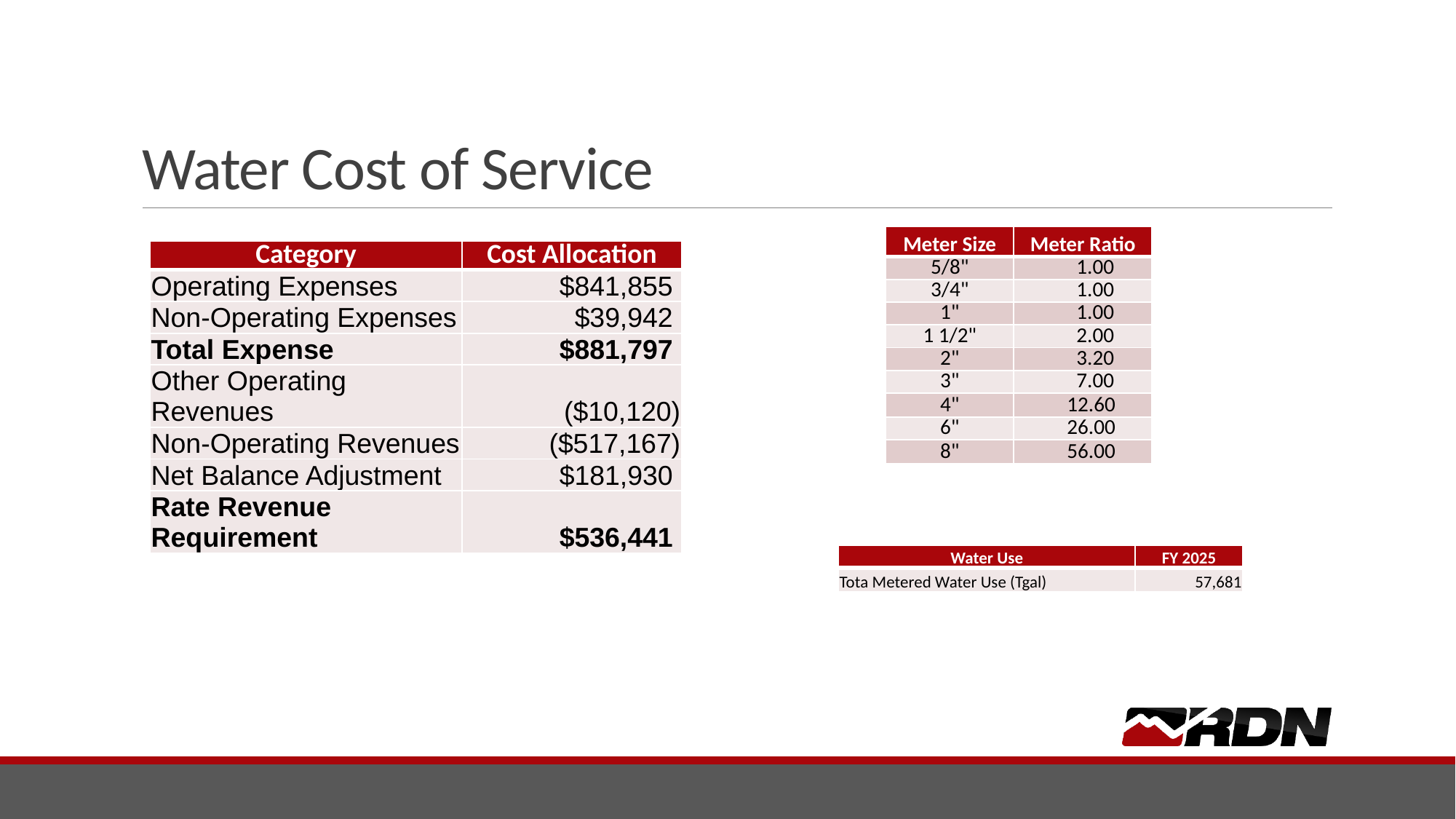

# Water Cost of Service
| Meter Size | Meter Ratio |
| --- | --- |
| 5/8" | 1.00 |
| 3/4" | 1.00 |
| 1" | 1.00 |
| 1 1/2" | 2.00 |
| 2" | 3.20 |
| 3" | 7.00 |
| 4" | 12.60 |
| 6" | 26.00 |
| 8" | 56.00 |
| Category | Cost Allocation |
| --- | --- |
| Operating Expenses | $841,855 |
| Non-Operating Expenses | $39,942 |
| Total Expense | $881,797 |
| Other Operating Revenues | ($10,120) |
| Non-Operating Revenues | ($517,167) |
| Net Balance Adjustment | $181,930 |
| Rate Revenue Requirement | $536,441 |
| Water Use | FY 2025 |
| --- | --- |
| Tota Metered Water Use (Tgal) | 57,681 |